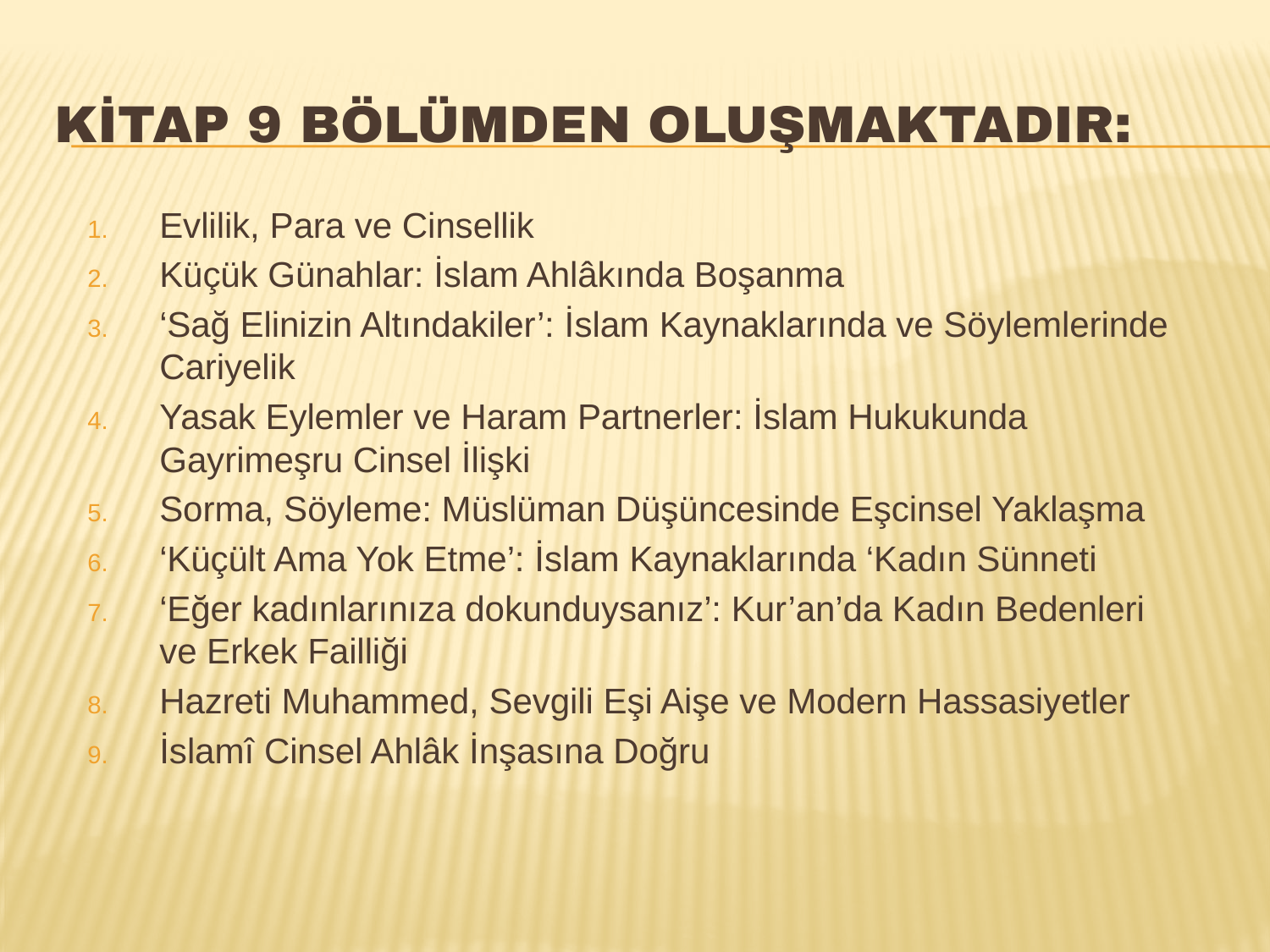

# Kitap 9 bölümden oluşmaktadır:
Evlilik, Para ve Cinsellik
Küçük Günahlar: İslam Ahlâkında Boşanma
‘Sağ Elinizin Altındakiler’: İslam Kaynaklarında ve Söylemlerinde Cariyelik
Yasak Eylemler ve Haram Partnerler: İslam Hukukunda Gayrimeşru Cinsel İlişki
Sorma, Söyleme: Müslüman Düşüncesinde Eşcinsel Yaklaşma
‘Küçült Ama Yok Etme’: İslam Kaynaklarında ‘Kadın Sünneti
‘Eğer kadınlarınıza dokunduysanız’: Kur’an’da Kadın Bedenleri  ve Erkek Failliği
Hazreti Muhammed, Sevgili Eşi Aişe ve Modern Hassasiyetler
İslamî Cinsel Ahlâk İnşasına Doğru